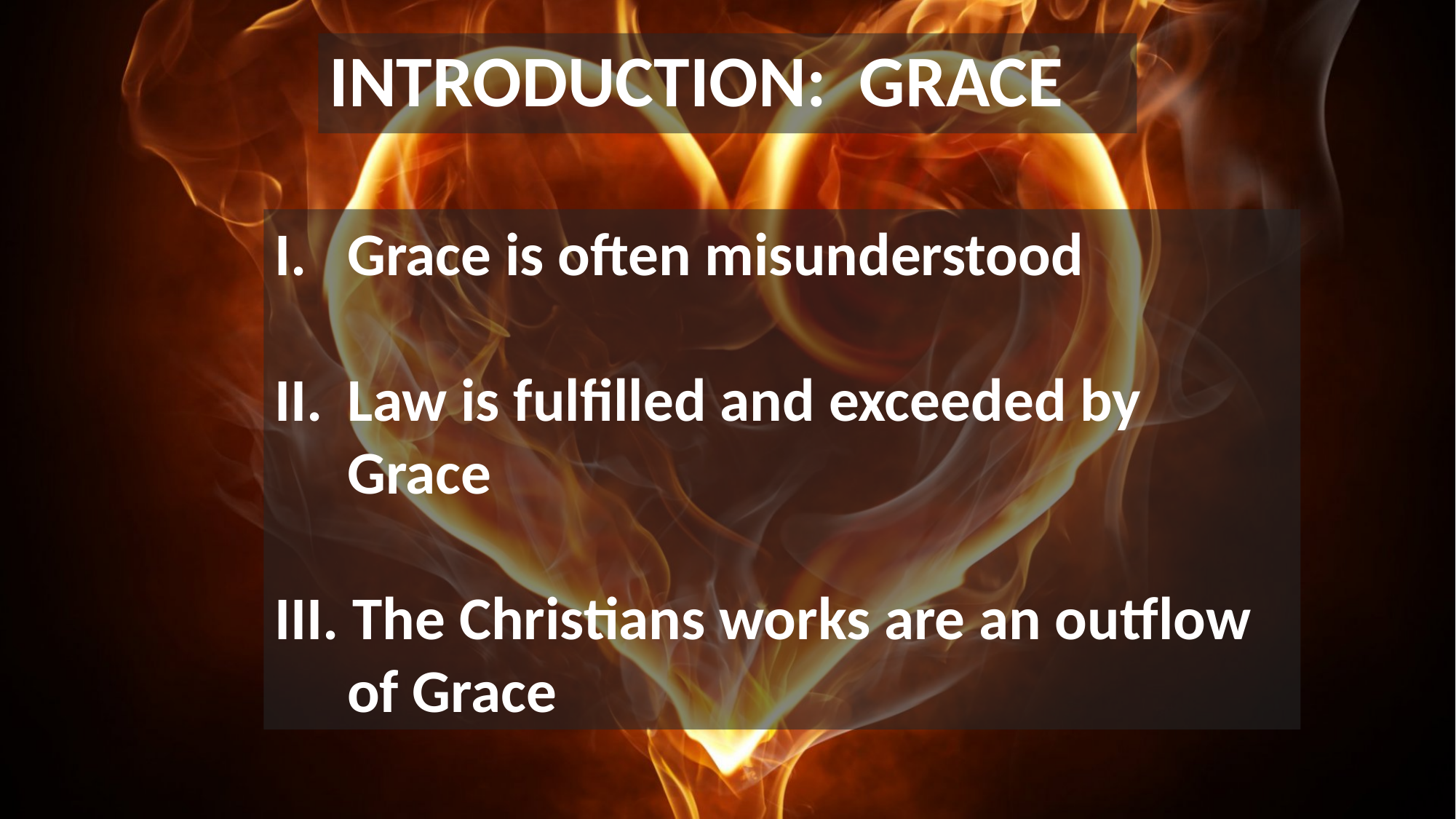

# INTRODUCTION:  GRACE
Grace is often misunderstood

Law is fulfilled and exceeded by Grace

III. The Christians works are an outflow of Grace